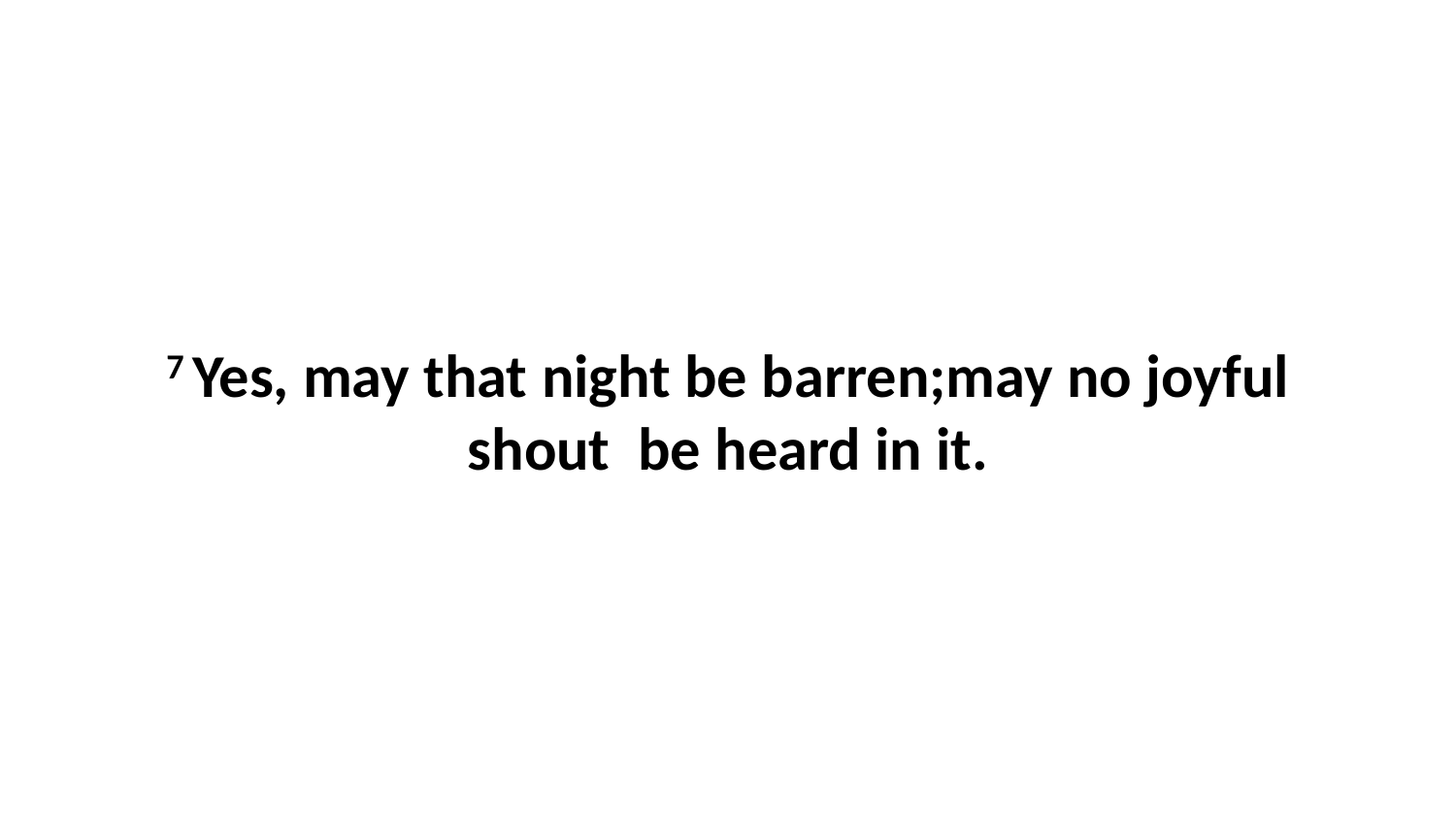

7 Yes, may that night be barren;may no joyful shout  be heard in it.